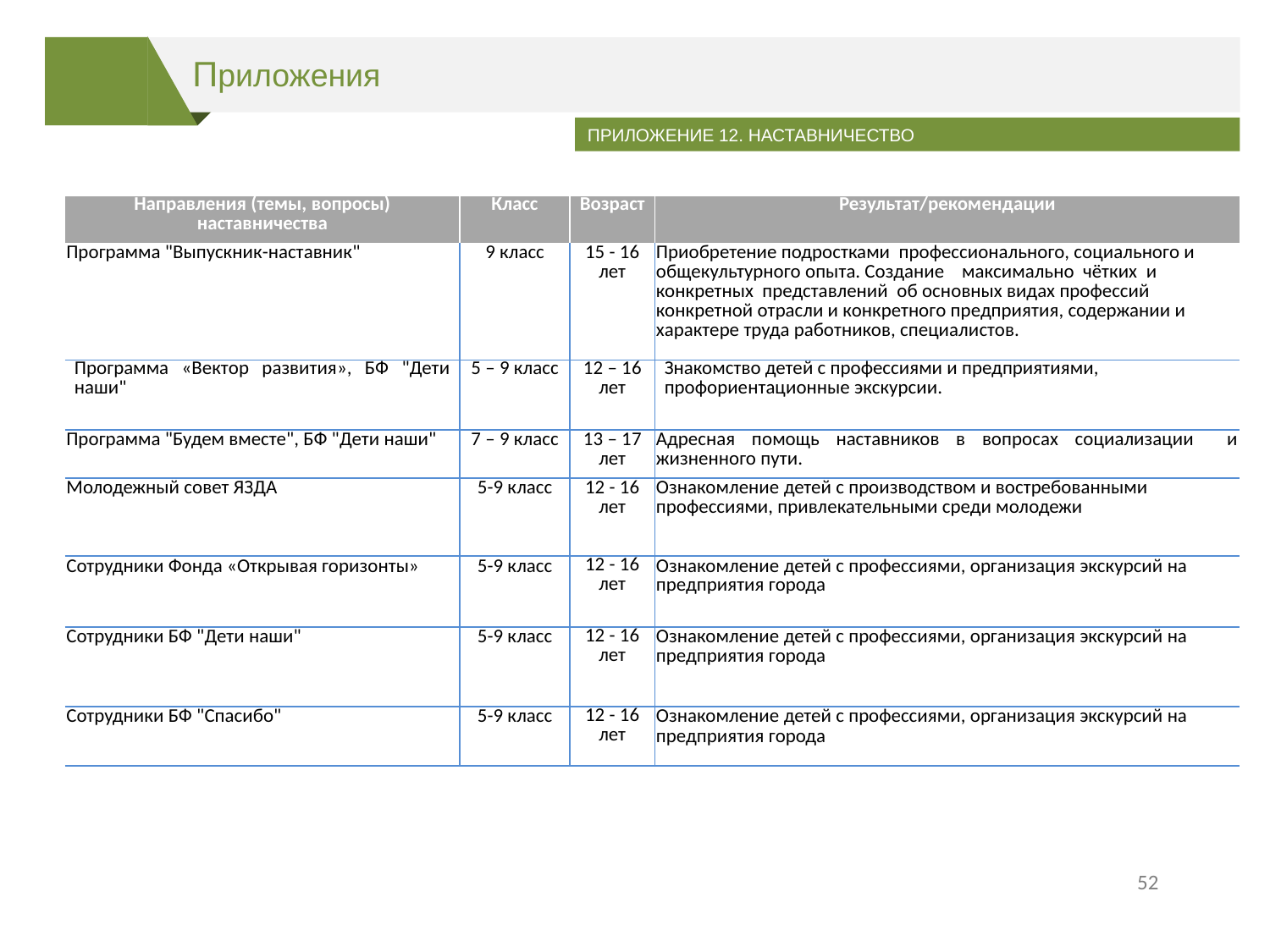

Приложения

ПРИЛОЖЕНИЕ 12. НАСТАВНИЧЕСТВО
|  | Направления (темы, вопросы) наставничества | Класс | Возраст | Результат/рекомендации |
| --- | --- | --- | --- | --- |
|  | Программа "Выпускник-наставник" | 9 класс | 15 - 16 лет | Приобретение подростками профессионального, социального и общекультурного опыта. Создание максимально чётких и конкретных представлений об основных видах профессий конкретной отрасли и конкретного предприятия, содержании и характере труда работников, специалистов. |
|  | Программа «Вектор развития», БФ "Дети наши" | 5 – 9 класс | 12 – 16 лет | Знакомство детей с профессиями и предприятиями, профориентационные экскурсии. |
|  | Программа "Будем вместе", БФ "Дети наши" | 7 – 9 класс | 13 – 17 лет | Адресная помощь наставников в вопросах социализации и жизненного пути. |
|  | Молодежный совет ЯЗДА | 5-9 класс | 12 - 16 лет | Ознакомление детей с производством и востребованными профессиями, привлекательными среди молодежи |
|  | Сотрудники Фонда «Открывая горизонты» | 5-9 класс | 12 - 16 лет | Ознакомление детей с профессиями, организация экскурсий на предприятия города |
|  | Сотрудники БФ "Дети наши" | 5-9 класс | 12 - 16 лет | Ознакомление детей с профессиями, организация экскурсий на предприятия города |
|  | Сотрудники БФ "Спасибо" | 5-9 класс | 12 - 16 лет | Ознакомление детей с профессиями, организация экскурсий на предприятия города |
|  |  |  |  |  |
52